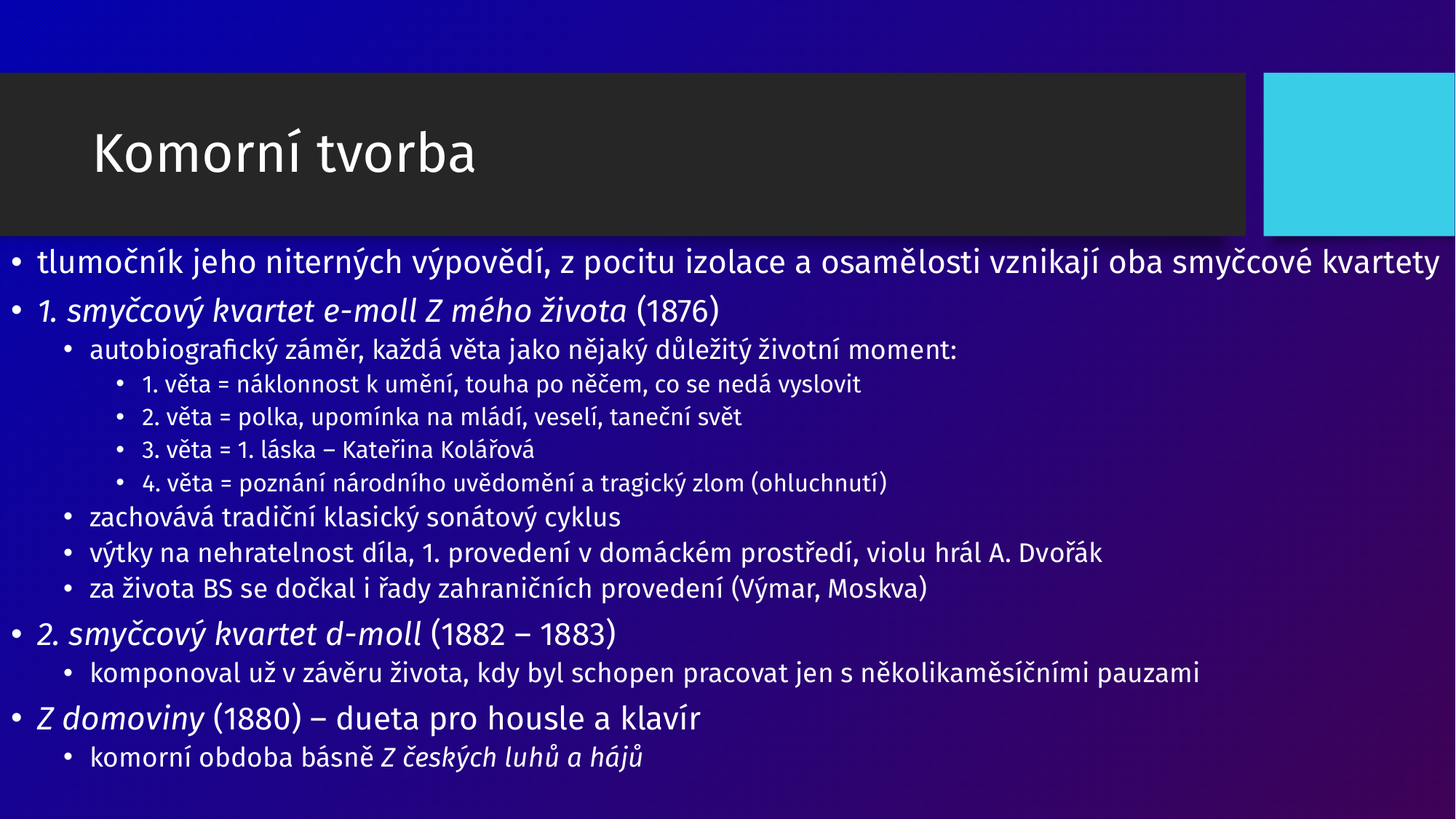

# Komorní tvorba
tlumočník jeho niterných výpovědí, z pocitu izolace a osamělosti vznikají oba smyčcové kvartety
1. smyčcový kvartet e-moll Z mého života (1876)
autobiografický záměr, každá věta jako nějaký důležitý životní moment:
1. věta = náklonnost k umění, touha po něčem, co se nedá vyslovit
2. věta = polka, upomínka na mládí, veselí, taneční svět
3. věta = 1. láska – Kateřina Kolářová
4. věta = poznání národního uvědomění a tragický zlom (ohluchnutí)
zachovává tradiční klasický sonátový cyklus
výtky na nehratelnost díla, 1. provedení v domáckém prostředí, violu hrál A. Dvořák
za života BS se dočkal i řady zahraničních provedení (Výmar, Moskva)
2. smyčcový kvartet d-moll (1882 – 1883)
komponoval už v závěru života, kdy byl schopen pracovat jen s několikaměsíčními pauzami
Z domoviny (1880) – dueta pro housle a klavír
komorní obdoba básně Z českých luhů a hájů